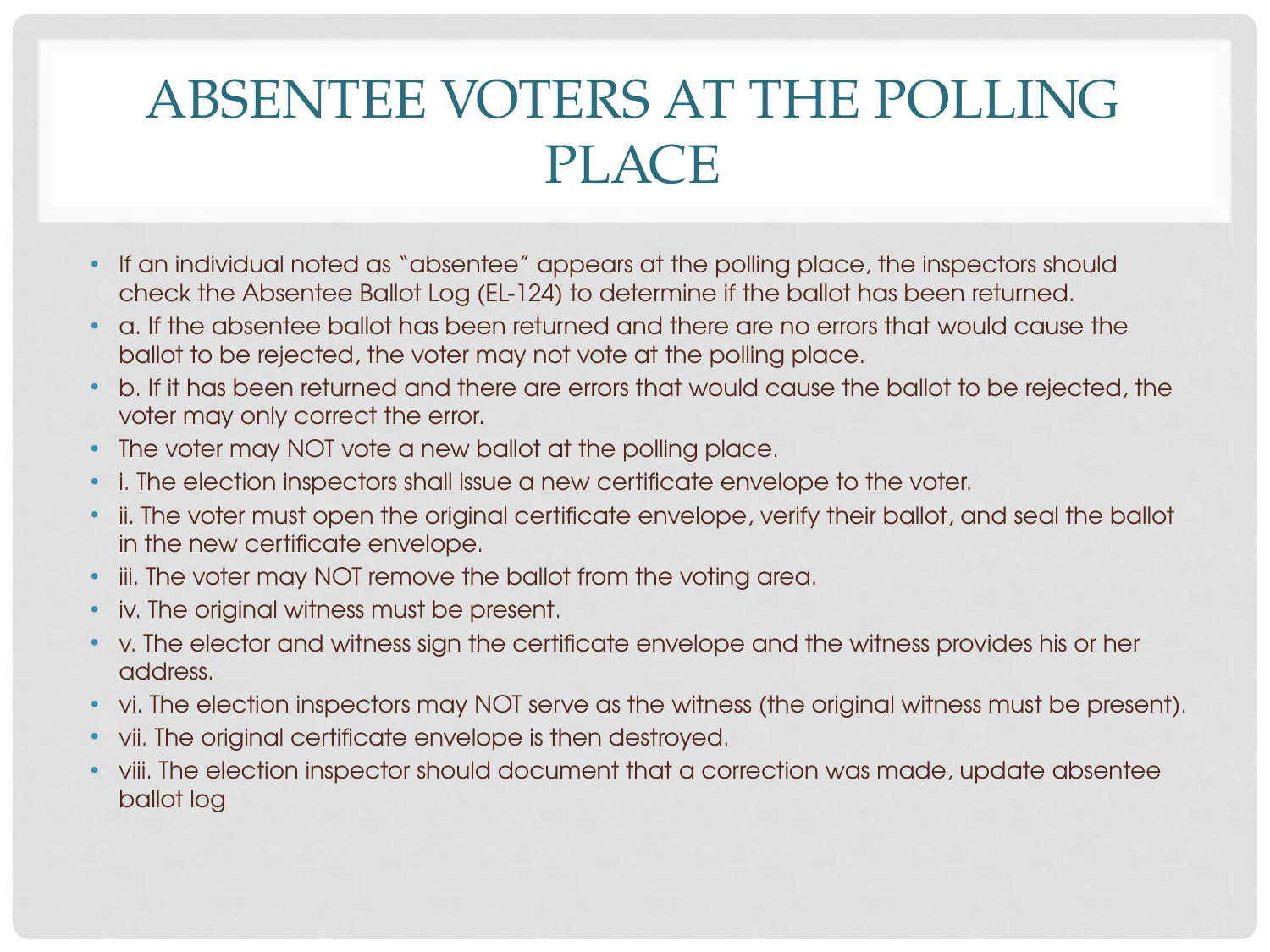

# Absentee voters at the polling place
If an individual noted as “absentee” appears at the polling place, the inspectors should check the Absentee Ballot Log (EL-124) to determine if the ballot has been returned.
a. If the absentee ballot has been returned and there are no errors that would cause the ballot to be rejected, the voter may not vote at the polling place.
b. If it has been returned and there are errors that would cause the ballot to be rejected, the voter may only correct the error.
The voter may NOT vote a new ballot at the polling place.
i. The election inspectors shall issue a new certificate envelope to the voter.
ii. The voter must open the original certificate envelope, verify their ballot, and seal the ballot in the new certificate envelope.
iii. The voter may NOT remove the ballot from the voting area.
iv. The original witness must be present.
v. The elector and witness sign the certificate envelope and the witness provides his or her address.
vi. The election inspectors may NOT serve as the witness (the original witness must be present).
vii. The original certificate envelope is then destroyed.
viii. The election inspector should document that a correction was made, update absentee ballot log